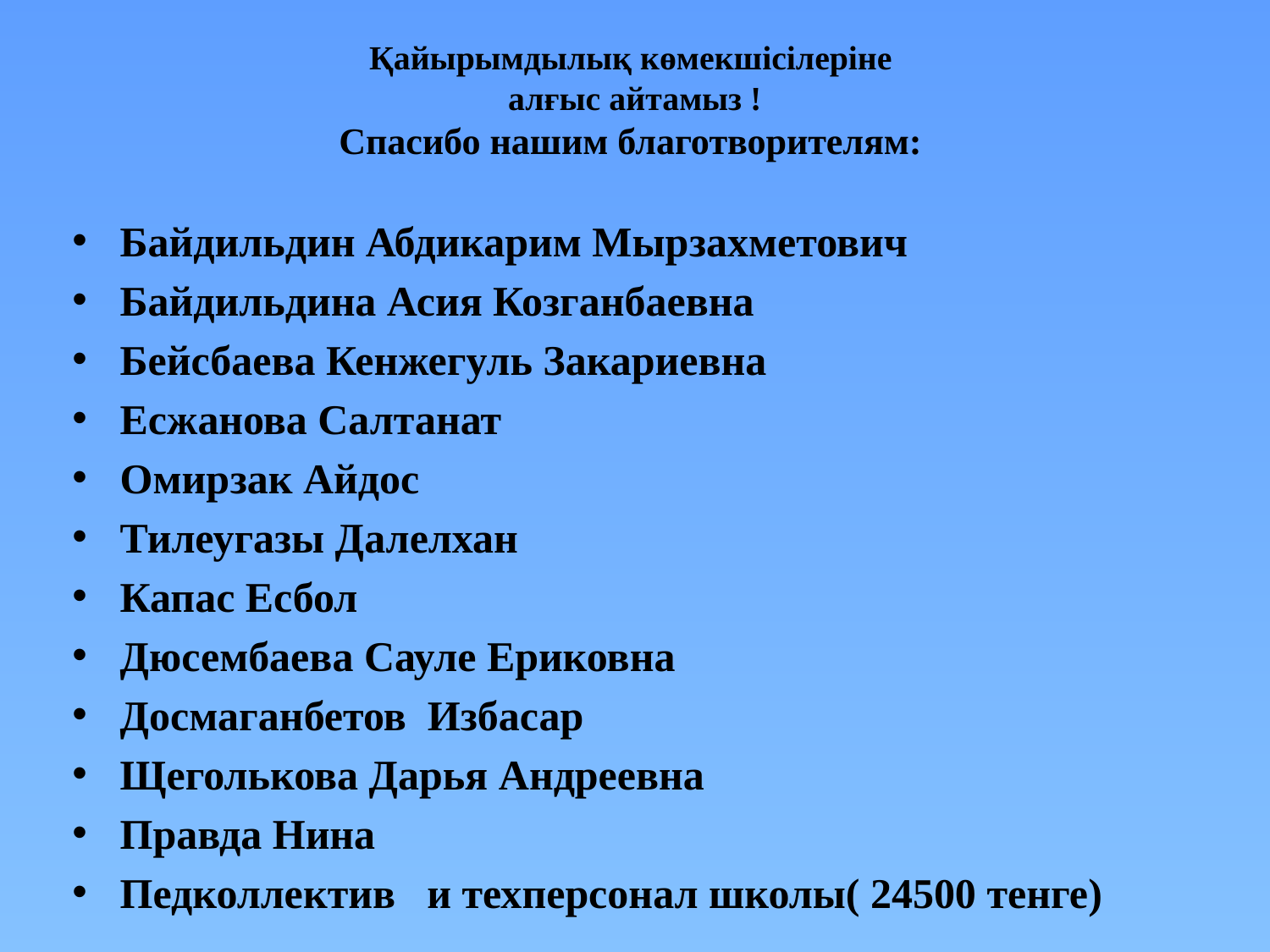

# Қайырымдылық көмекшісілеріне алғыс айтамыз ! Спасибо нашим благотворителям:
Байдильдин Абдикарим Мырзахметович
Байдильдина Асия Козганбаевна
Бейсбаева Кенжегуль Закариевна
Есжанова Салтанат
Омирзак Айдос
Тилеугазы Далелхан
Капас Есбол
Дюсембаева Сауле Ериковна
Досмаганбетов  Избасар
Щеголькова Дарья Андреевна
Правда Нина
Педколлектив   и техперсонал школы( 24500 тенге)